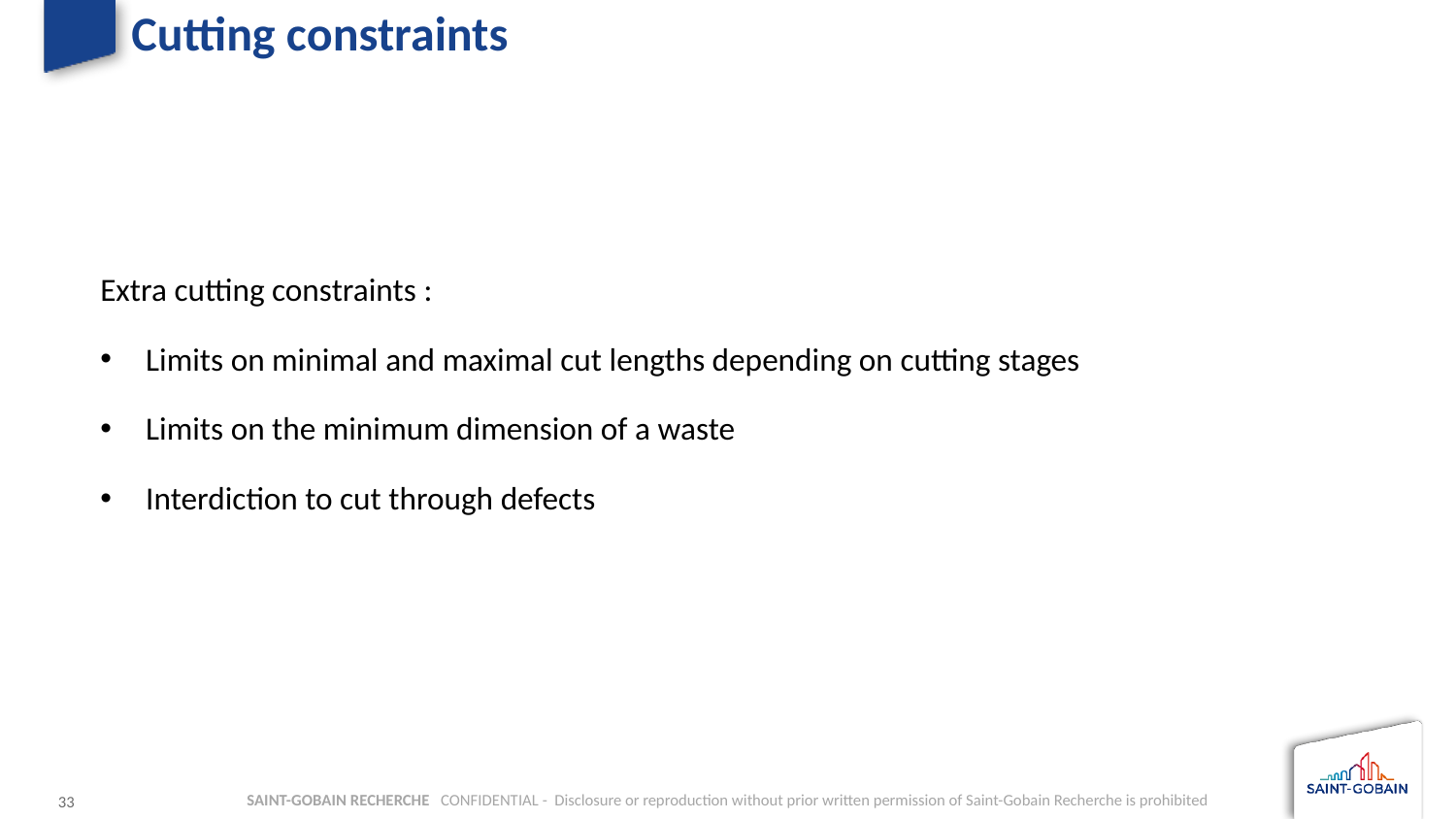

# Cutting constraints

Extra cutting constraints :

Limits on minimal and maximal cut lengths depending on cutting stages

Limits on the minimum dimension of a waste

Interdiction to cut through defects

33